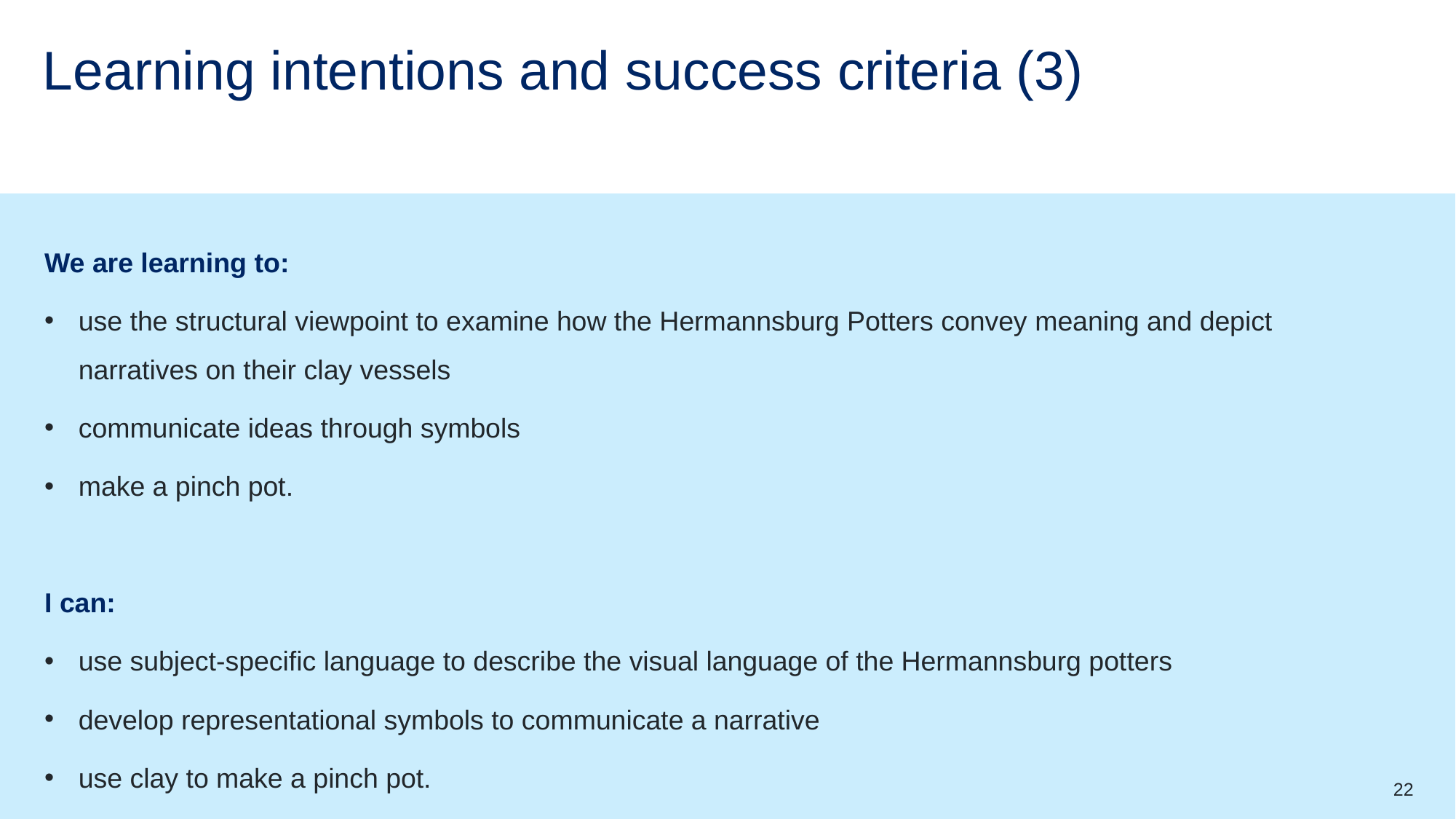

# Learning intentions and success criteria (3)
We are learning to:
use the structural viewpoint to examine how the Hermannsburg Potters convey meaning and depict narratives on their clay vessels
communicate ideas through symbols
make a pinch pot.

I can:
use subject-specific language to describe the visual language of the Hermannsburg potters
develop representational symbols to communicate a narrative
use clay to make a pinch pot.

22